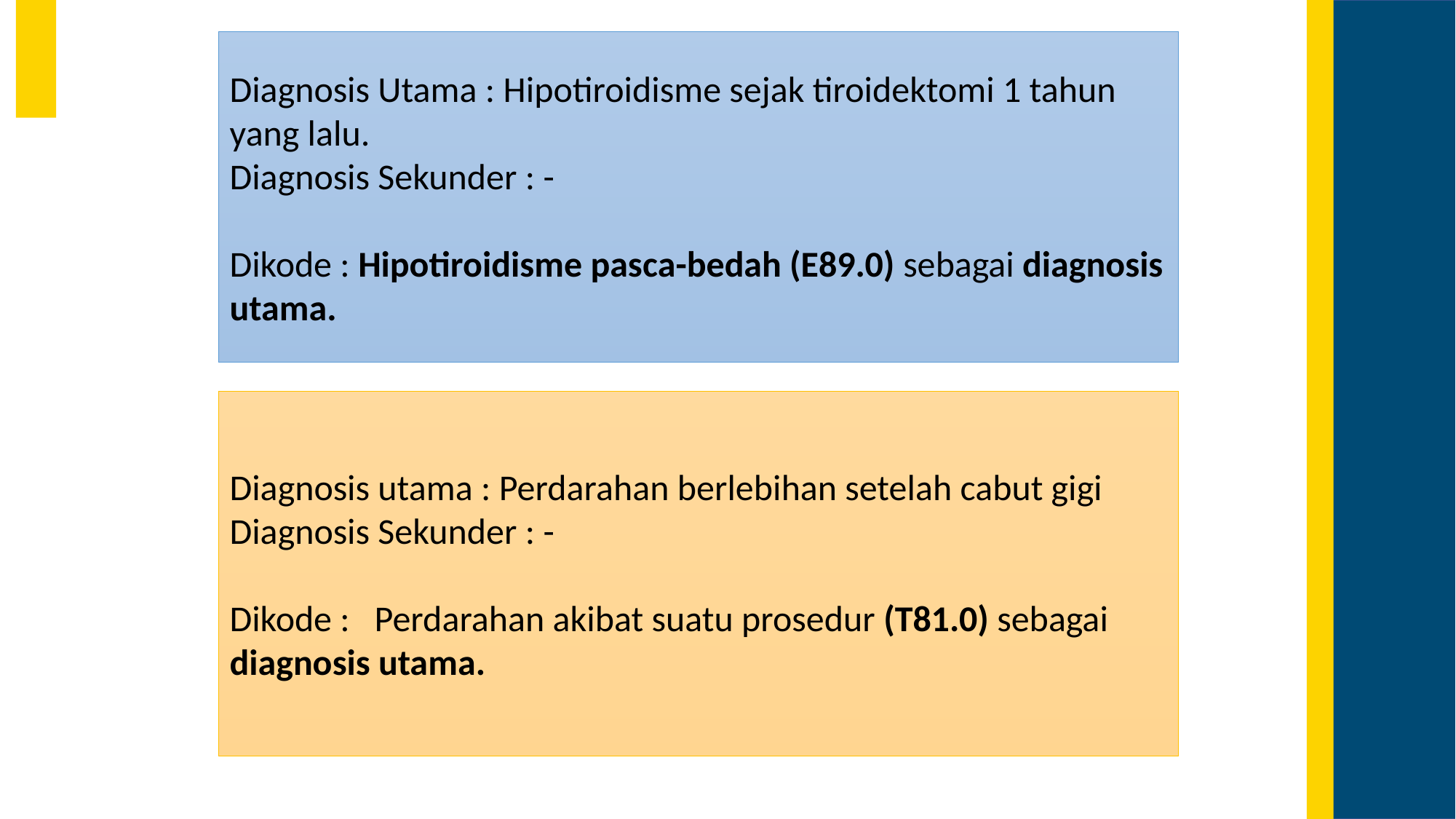

Diagnosis Utama : Hipotiroidisme sejak tiroidektomi 1 tahun yang lalu.
Diagnosis Sekunder : -

Dikode : Hipotiroidisme pasca-bedah (E89.0) sebagai diagnosis utama.
Diagnosis utama : Perdarahan berlebihan setelah cabut gigi
Diagnosis Sekunder : -

Dikode :   Perdarahan akibat suatu prosedur (T81.0) sebagai diagnosis utama.